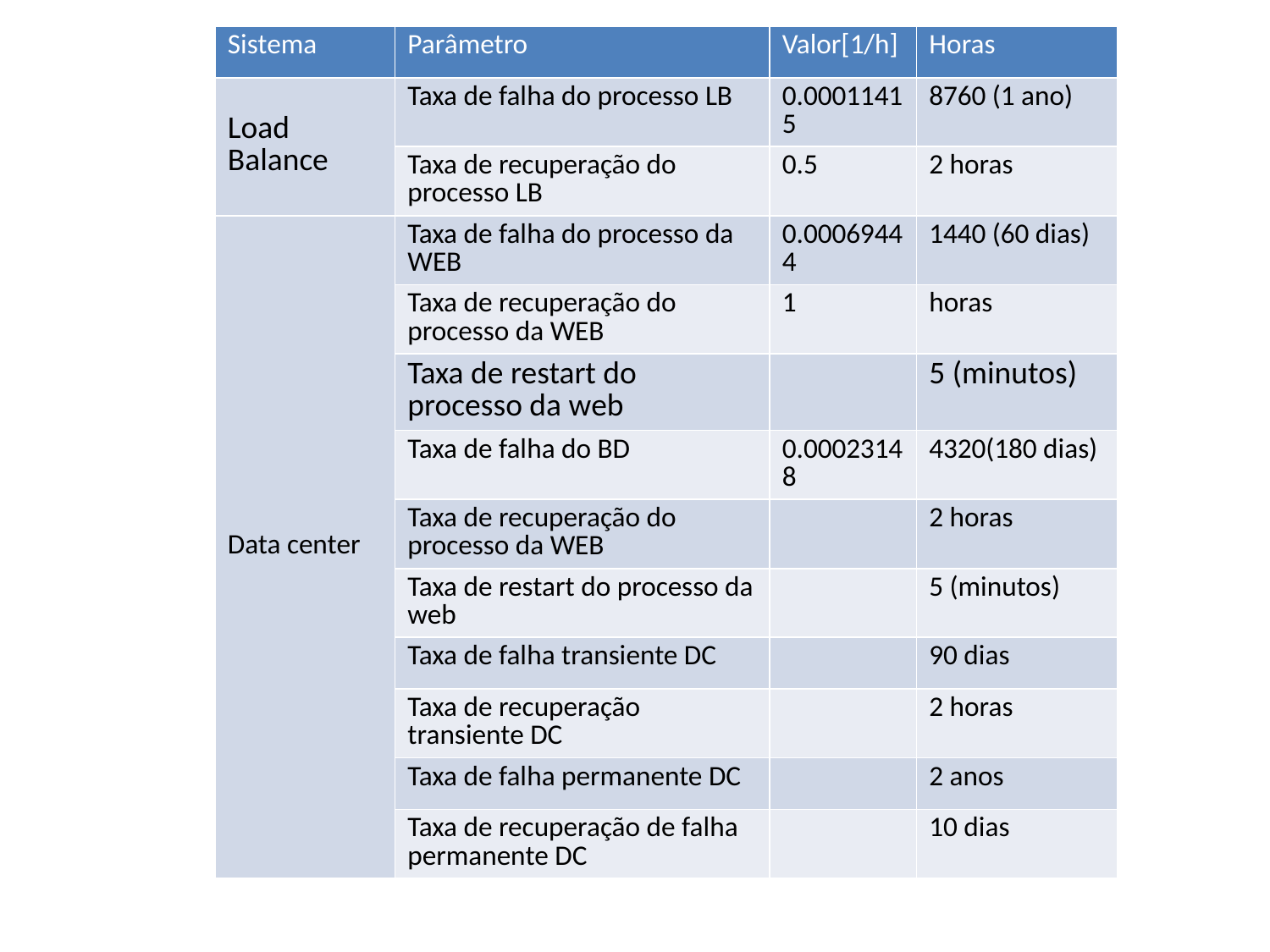

| Sistema | Parâmetro | Valor[1/h] | Horas |
| --- | --- | --- | --- |
| Load Balance | Taxa de falha do processo LB | 0.00011415 | 8760 (1 ano) |
|  | Taxa de recuperação do processo LB | 0.5 | 2 horas |
| Data center | Taxa de falha do processo da WEB | 0.00069444 | 1440 (60 dias) |
|  | Taxa de recuperação do processo da WEB | 1 | horas |
|  | Taxa de restart do processo da web |  | 5 (minutos) |
|  | Taxa de falha do BD | 0.00023148 | 4320(180 dias) |
|  | Taxa de recuperação do processo da WEB |  | 2 horas |
|  | Taxa de restart do processo da web |  | 5 (minutos) |
|  | Taxa de falha transiente DC |  | 90 dias |
|  | Taxa de recuperação transiente DC |  | 2 horas |
|  | Taxa de falha permanente DC |  | 2 anos |
|  | Taxa de recuperação de falha permanente DC |  | 10 dias |